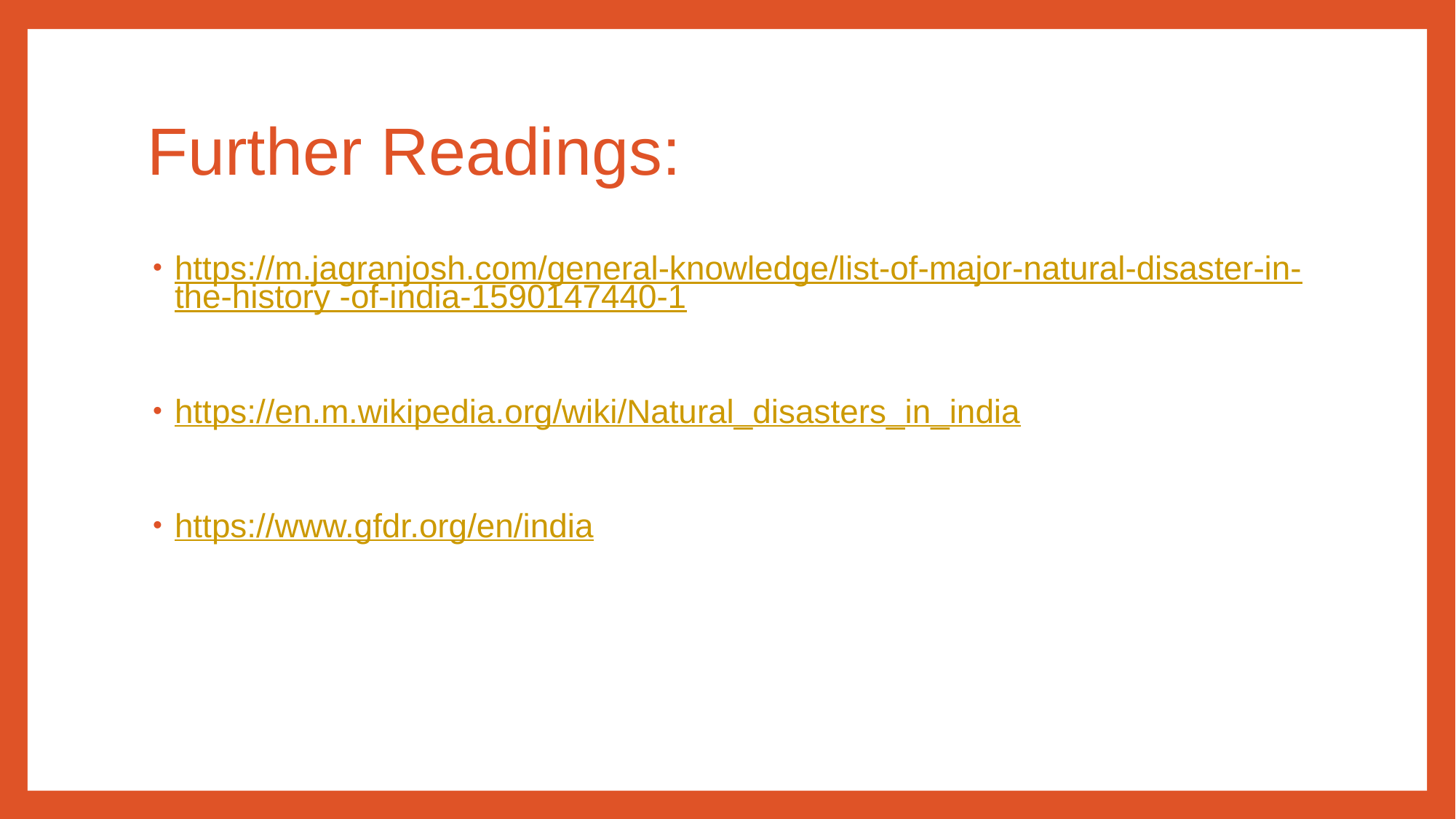

# Further Readings:
https://m.jagranjosh.com/general-knowledge/list-of-major-natural-disaster-in-the-history -of-india-1590147440-1

https://en.m.wikipedia.org/wiki/Natural_disasters_in_india

https://www.gfdr.org/en/india